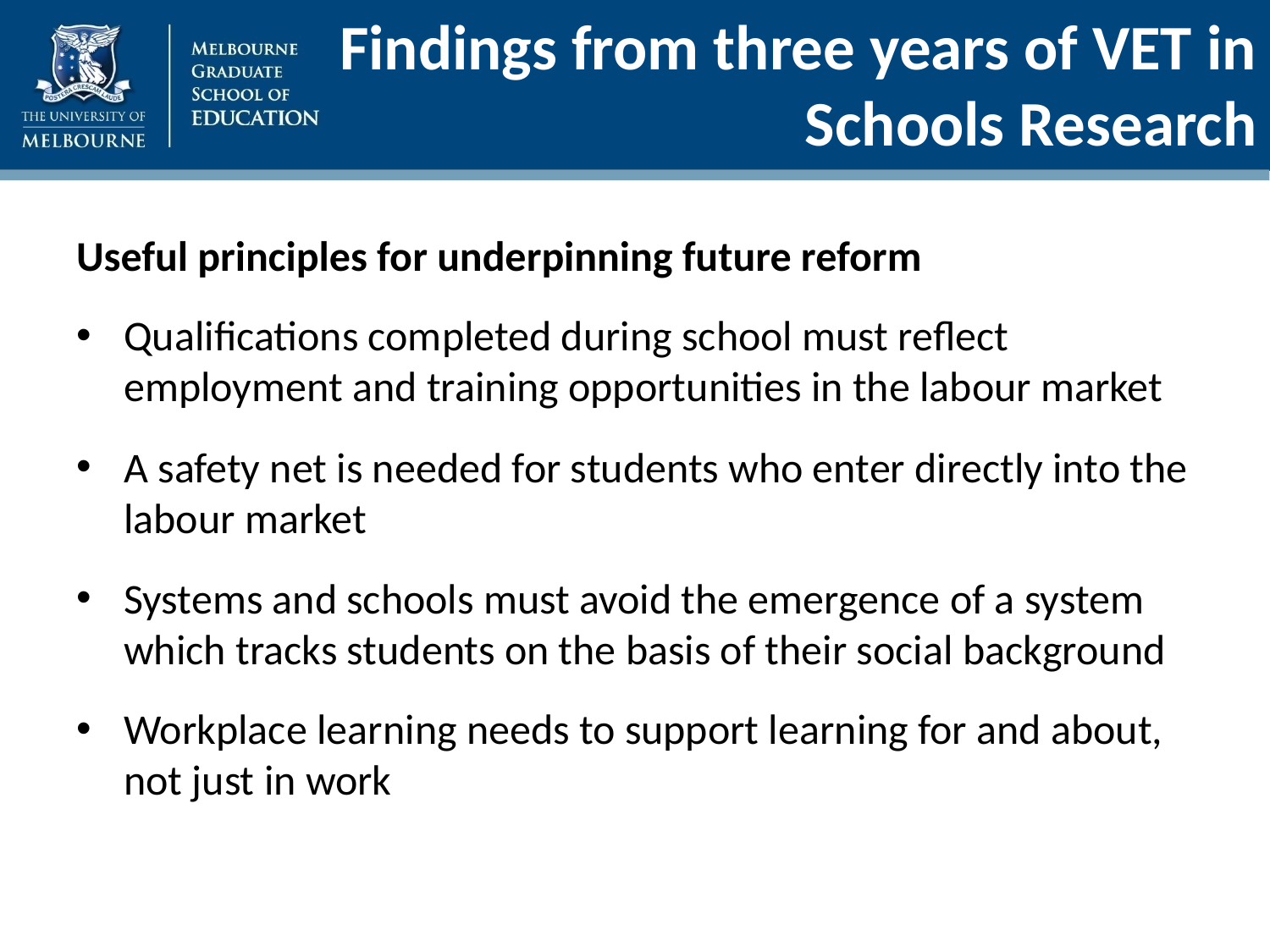

# Findings from three years of VET in Schools Research
Useful principles for underpinning future reform
Qualifications completed during school must reflect employment and training opportunities in the labour market
A safety net is needed for students who enter directly into the labour market
Systems and schools must avoid the emergence of a system which tracks students on the basis of their social background
Workplace learning needs to support learning for and about, not just in work